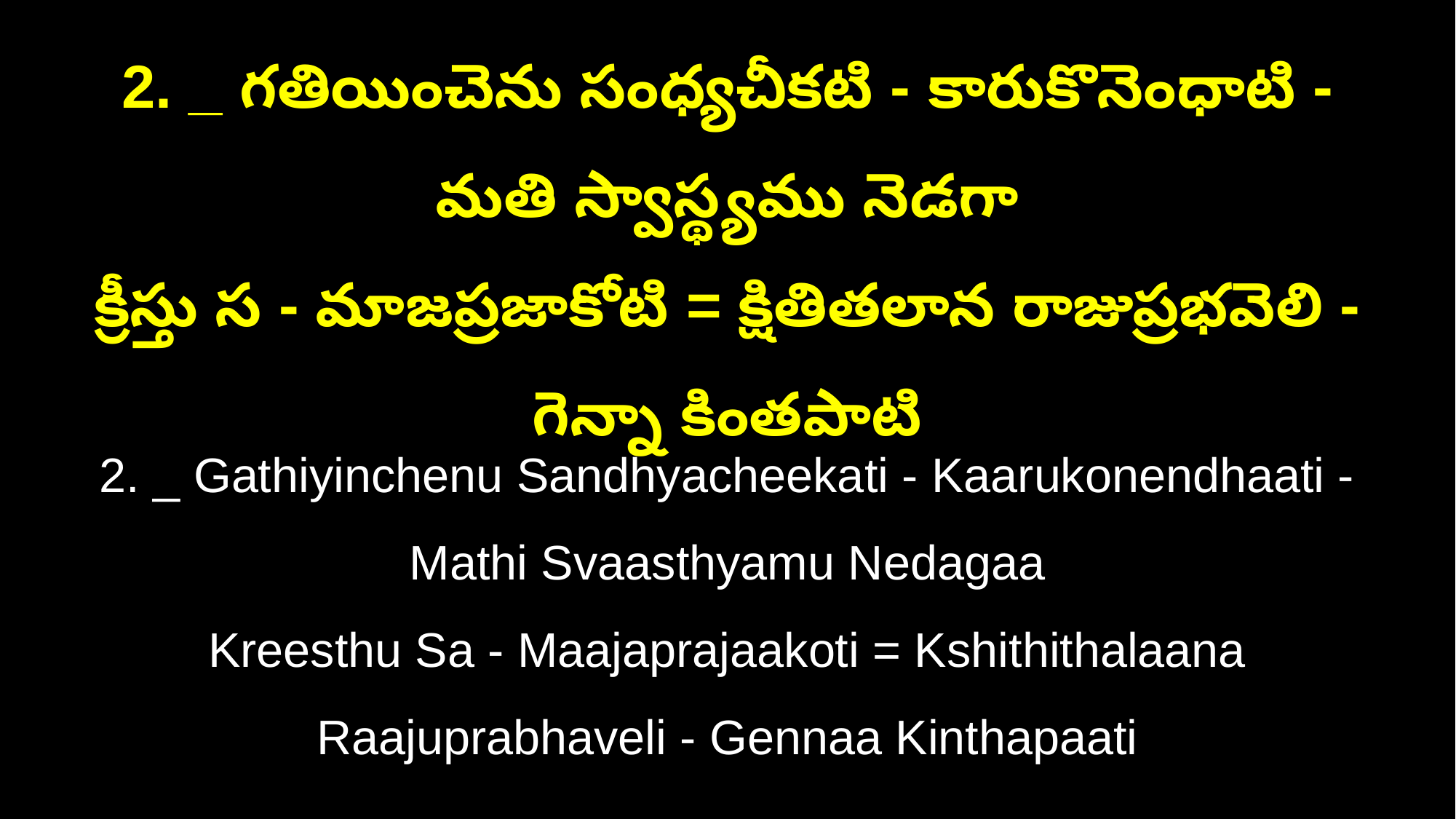

2. _ గతియించెను సంధ్యచీకటి - కారుకొనెంధాటి - మతి స్వాస్థ్యము నెడగా
క్రీస్తు స - మాజప్రజాకోటి = క్షితితలాన రాజుప్రభవెలి - గెన్నా కింతపాటి
2. _ Gathiyinchenu Sandhyacheekati - Kaarukonendhaati - Mathi Svaasthyamu Nedagaa
Kreesthu Sa - Maajaprajaakoti = Kshithithalaana Raajuprabhaveli - Gennaa Kinthapaati